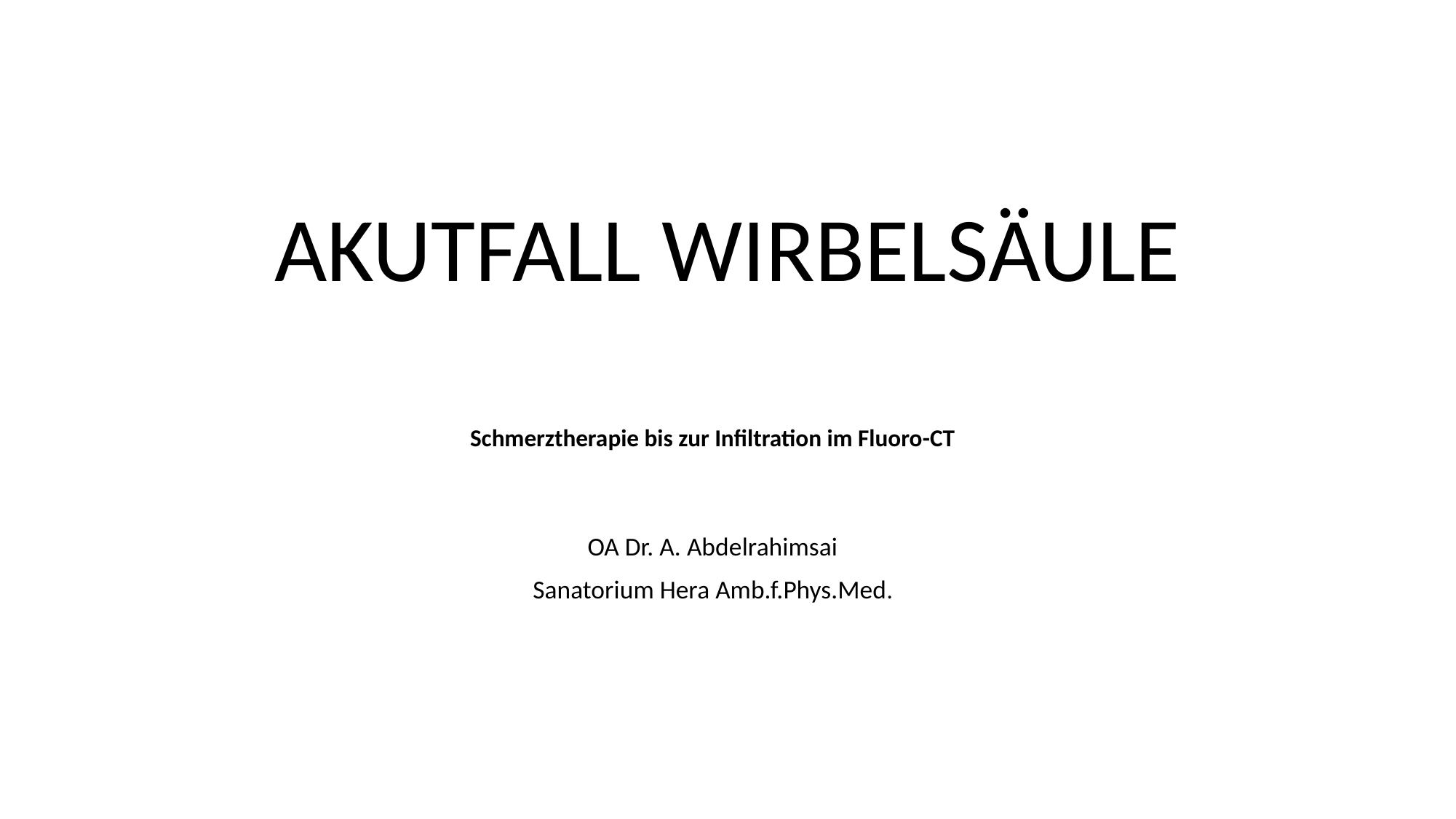

# AKUTFALL WIRBELSÄULE

Schmerztherapie bis zur Infiltration im Fluoro-CT

OA Dr. A. Abdelrahimsai
Sanatorium Hera Amb.f.Phys.Med.